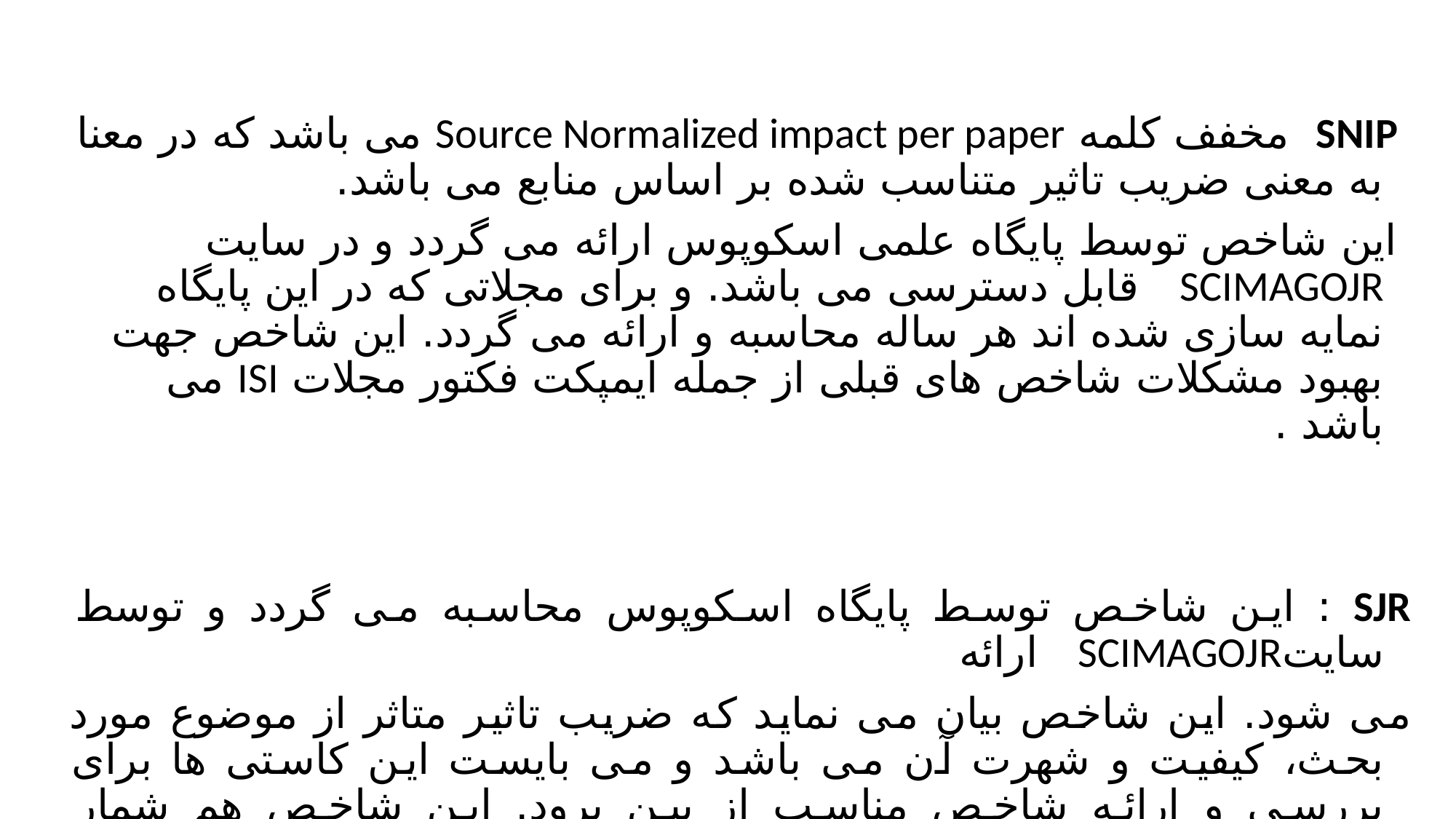

SNIP  مخفف کلمه Source Normalized impact per paper می باشد که در معنا به معنی ضریب تاثیر متناسب شده بر اساس منابع می باشد.
 این شاخص توسط پایگاه علمی اسکوپوس ارائه می گردد و در سایت SCIMAGOJR   قابل دسترسی می باشد. و برای مجلاتی که در این پایگاه نمایه سازی شده اند هر ساله محاسبه و ارائه می گردد. این شاخص جهت بهبود مشکلات شاخص های قبلی از جمله ایمپکت فکتور مجلات ISI می باشد .

SJR : این شاخص توسط پایگاه اسکوپوس محاسبه می گردد و توسط سایتSCIMAGOJR   ارائه
می شود. این شاخص بیان می نماید که ضریب تاثیر متاثر از موضوع مورد بحث، کیفیت و شهرت آن می باشد و می بایست این کاستی ها برای بررسی و ارائه شاخص مناسب از بین برود. این شاخص هم شمار استتنادهای یک مجله و هم کیفیت و علت این استناد ها را بررسی و معرفی می نماید. این شاخص به جهت بررسی مجلات قوی و با استنادات پراکنده بسیار مناسب می باشد.